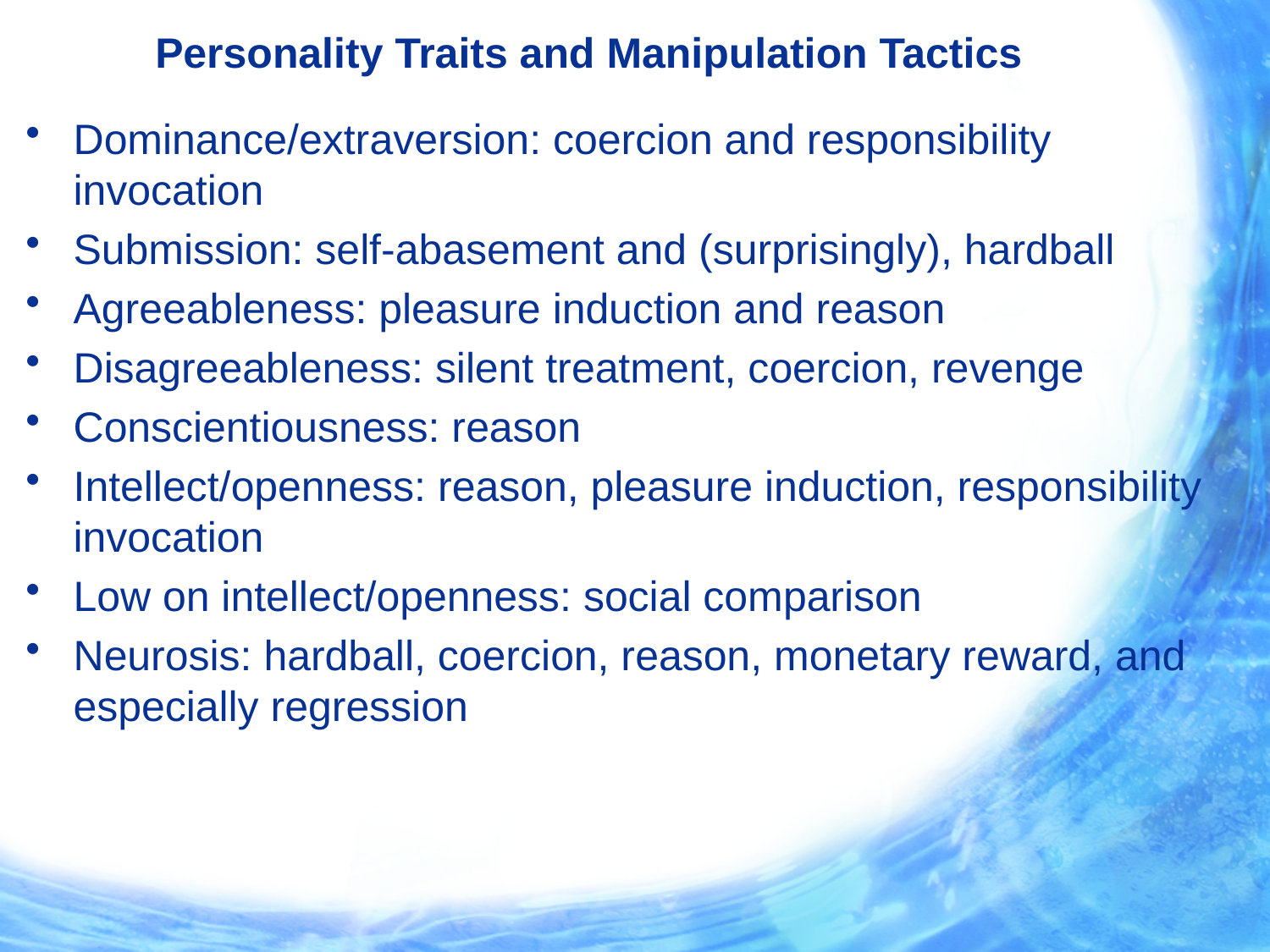

# Personality Traits and Manipulation Tactics
Dominance/extraversion: coercion and responsibility invocation
Submission: self-abasement and (surprisingly), hardball
Agreeableness: pleasure induction and reason
Disagreeableness: silent treatment, coercion, revenge
Conscientiousness: reason
Intellect/openness: reason, pleasure induction, responsibility invocation
Low on intellect/openness: social comparison
Neurosis: hardball, coercion, reason, monetary reward, and especially regression